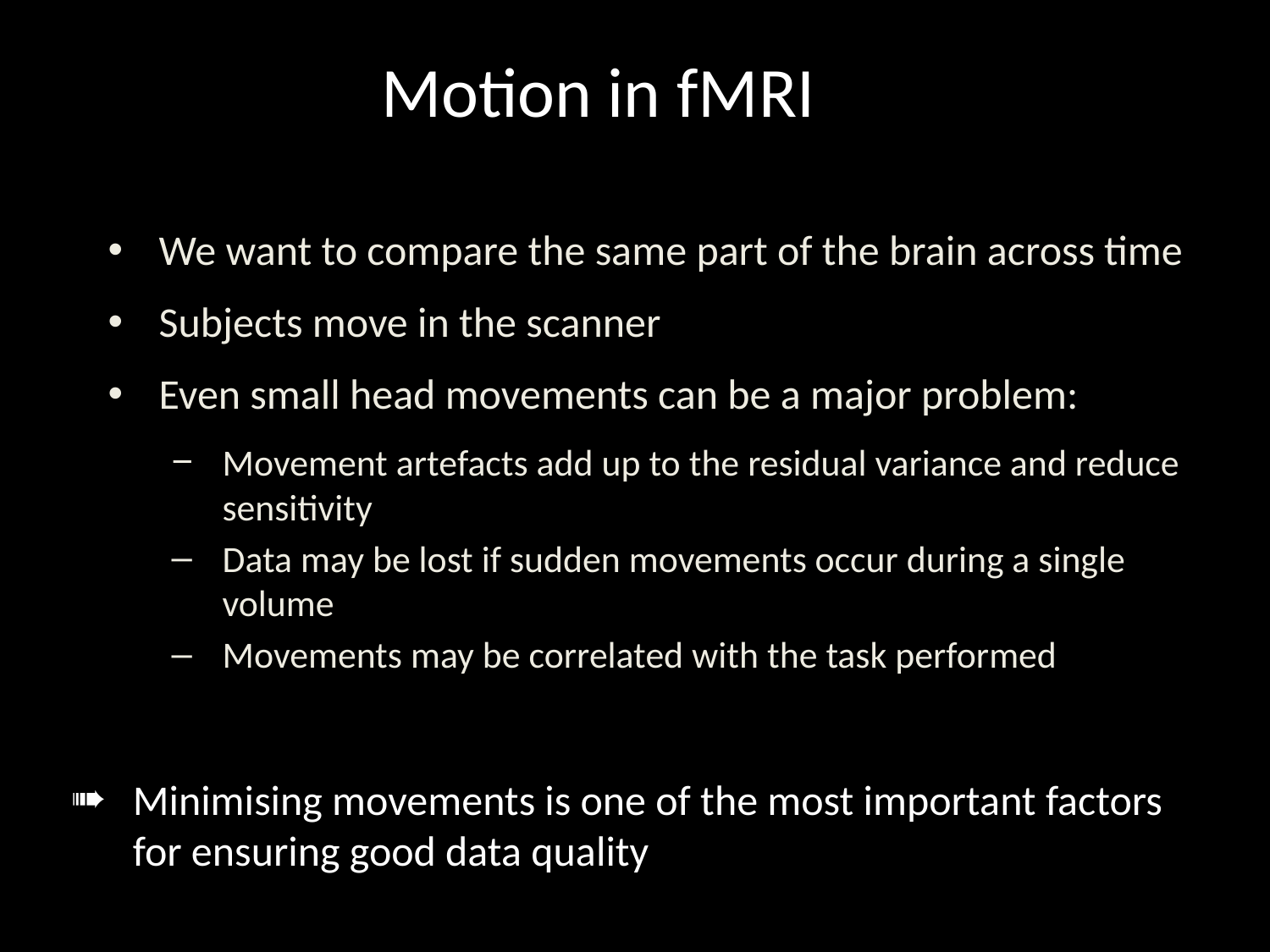

# Motion in fMRI
We want to compare the same part of the brain across time
Subjects move in the scanner
Even small head movements can be a major problem:
Movement artefacts add up to the residual variance and reduce sensitivity
Data may be lost if sudden movements occur during a single volume
Movements may be correlated with the task performed

Minimising movements is one of the most important factors for ensuring good data quality